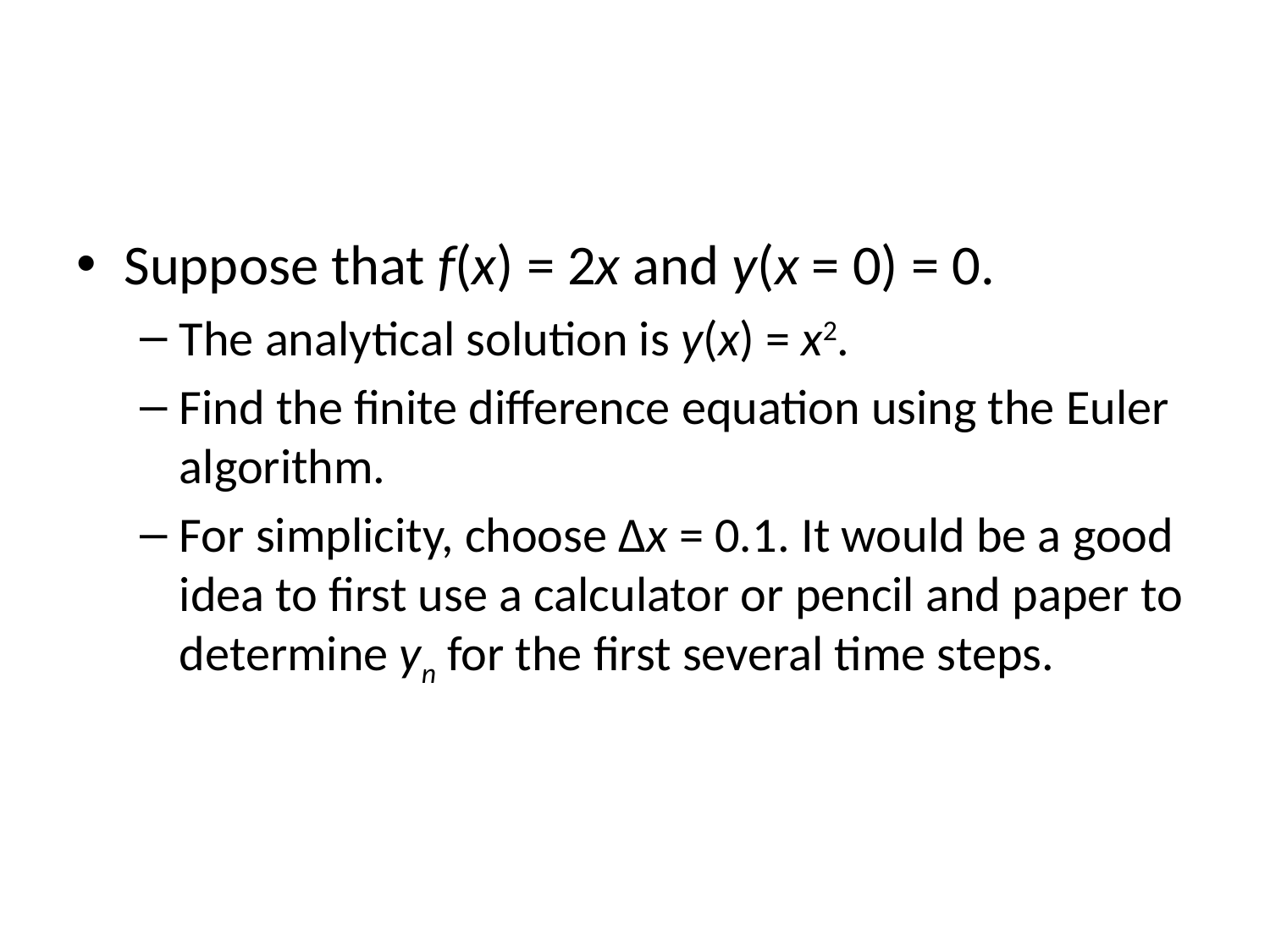

#
Suppose that f(x) = 2x and y(x = 0) = 0.
The analytical solution is y(x) = x2.
Find the finite difference equation using the Euler algorithm.
For simplicity, choose Δx = 0.1. It would be a good idea to first use a calculator or pencil and paper to determine yn for the first several time steps.